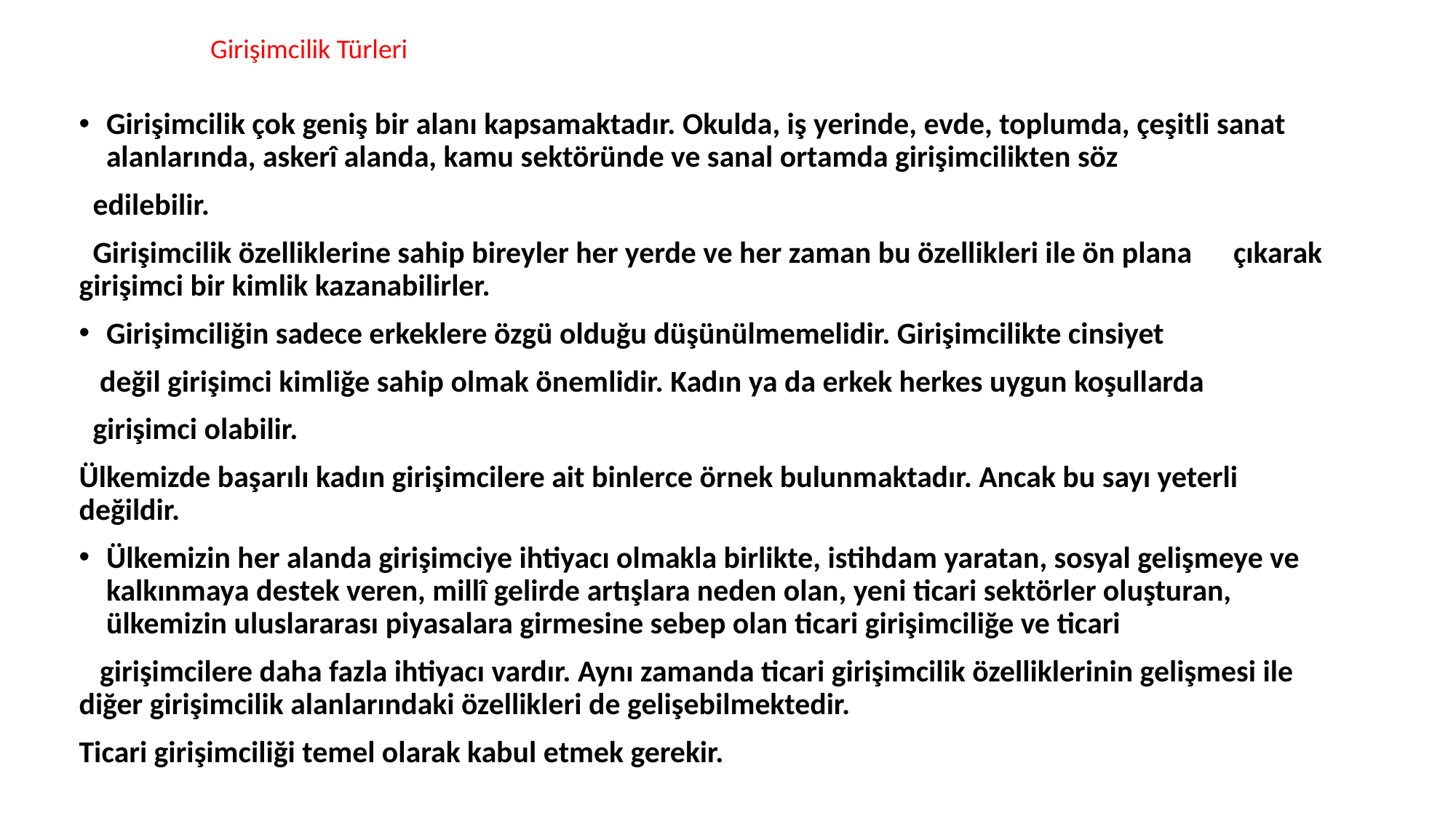

# Girişimcilik Türleri
Girişimcilik çok geniş bir alanı kapsamaktadır. Okulda, iş yerinde, evde, toplumda, çeşitli sanat alanlarında, askerî alanda, kamu sektöründe ve sanal ortamda girişimcilikten söz
  edilebilir.
  Girişimcilik özelliklerine sahip bireyler her yerde ve her zaman bu özellikleri ile ön plana      çıkarak girişimci bir kimlik kazanabilirler.
Girişimciliğin sadece erkeklere özgü olduğu düşünülmemelidir. Girişimcilikte cinsiyet
   değil girişimci kimliğe sahip olmak önemlidir. Kadın ya da erkek herkes uygun koşullarda
  girişimci olabilir.
Ülkemizde başarılı kadın girişimcilere ait binlerce örnek bulunmaktadır. Ancak bu sayı yeterli değildir.
Ülkemizin her alanda girişimciye ihtiyacı olmakla birlikte, istihdam yaratan, sosyal gelişmeye ve kalkınmaya destek veren, millî gelirde artışlara neden olan, yeni ticari sektörler oluşturan, ülkemizin uluslararası piyasalara girmesine sebep olan ticari girişimciliğe ve ticari
   girişimcilere daha fazla ihtiyacı vardır. Aynı zamanda ticari girişimcilik özelliklerinin gelişmesi ile diğer girişimcilik alanlarındaki özellikleri de gelişebilmektedir.
Ticari girişimciliği temel olarak kabul etmek gerekir.